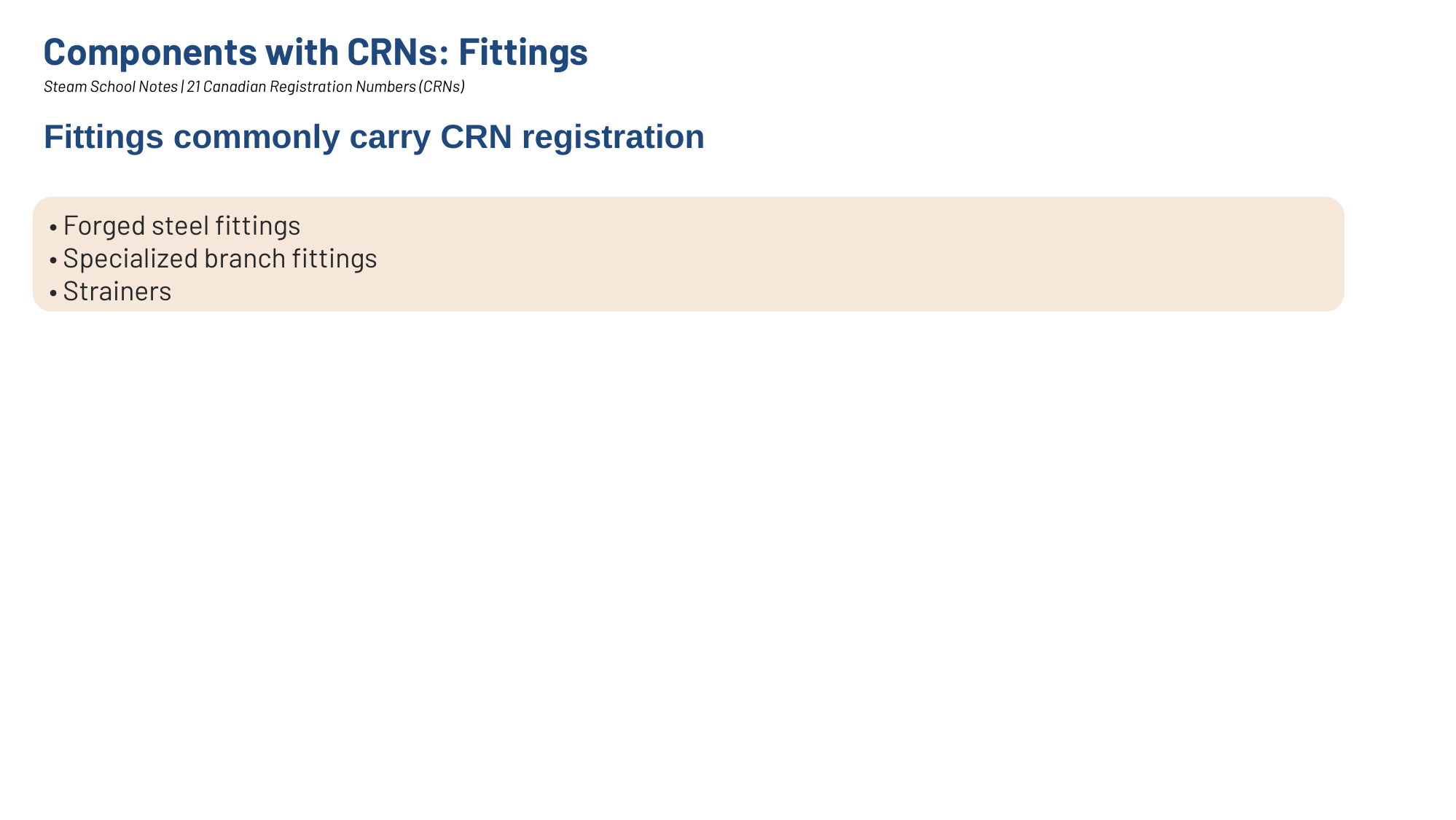

Components with CRNs: Fittings
Steam School Notes | 21 Canadian Registration Numbers (CRNs)
Fittings commonly carry CRN registration
• Forged steel fittings
• Specialized branch fittings
• Strainers